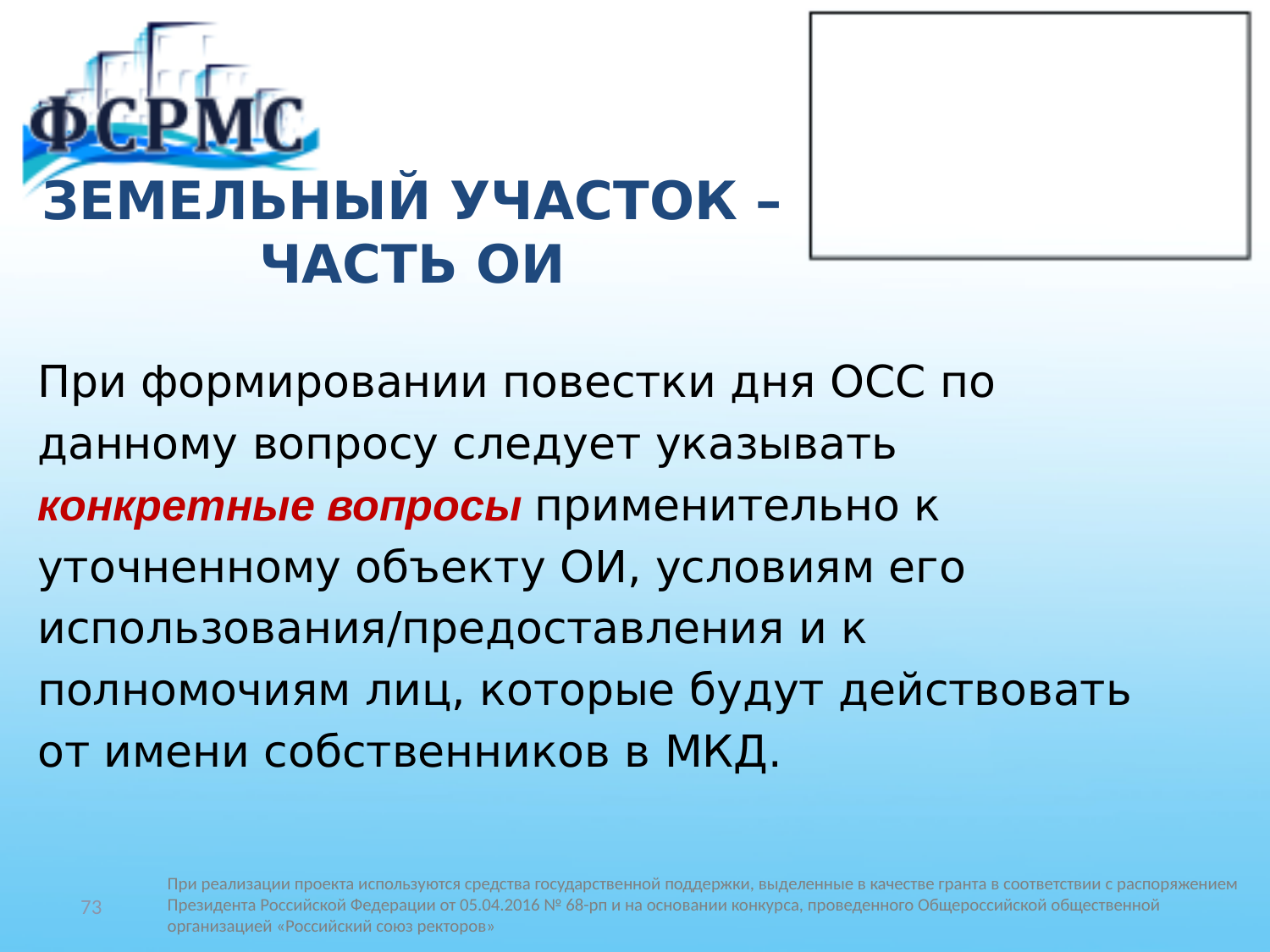

# ЗЕМЕЛЬНЫЙ УЧАСТОК – ЧАСТЬ ОИ
При формировании повестки дня ОСС по
данному вопросу следует указывать
конкретные вопросы применительно к
уточненному объекту ОИ, условиям его
использования/предоставления и к
полномочиям лиц, которые будут действовать
от имени собственников в МКД.

73